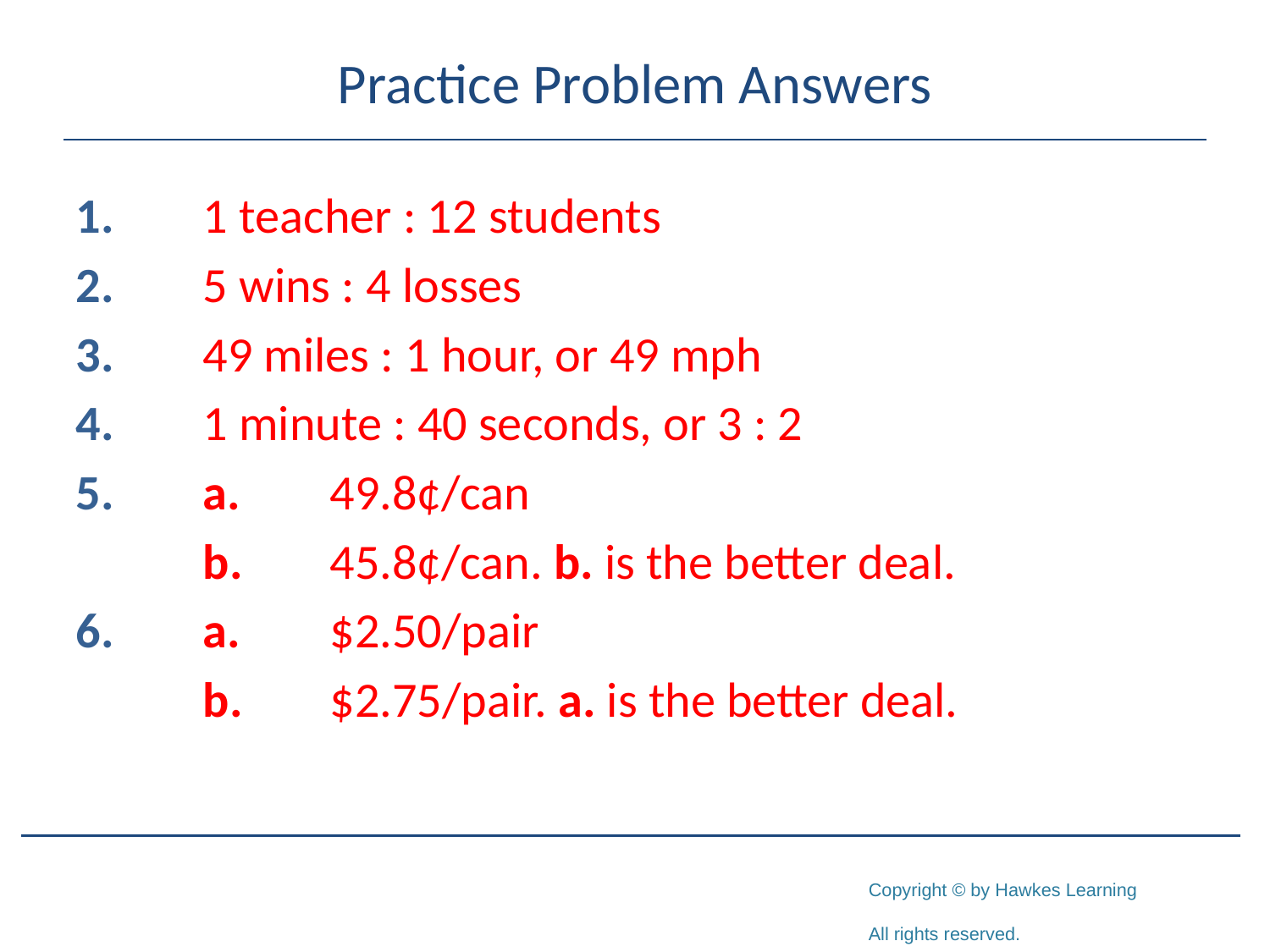

# Practice Problem Answers
1.	1 teacher : 12 students
2.	5 wins : 4 losses
3.	49 miles : 1 hour, or 49 mph
4.	1 minute : 40 seconds, or 3 : 2
5.	a.	49.8¢/can
	b.	45.8¢/can. b. is the better deal.
6.	a.	$2.50/pair
	b.	$2.75/pair. a. is the better deal.